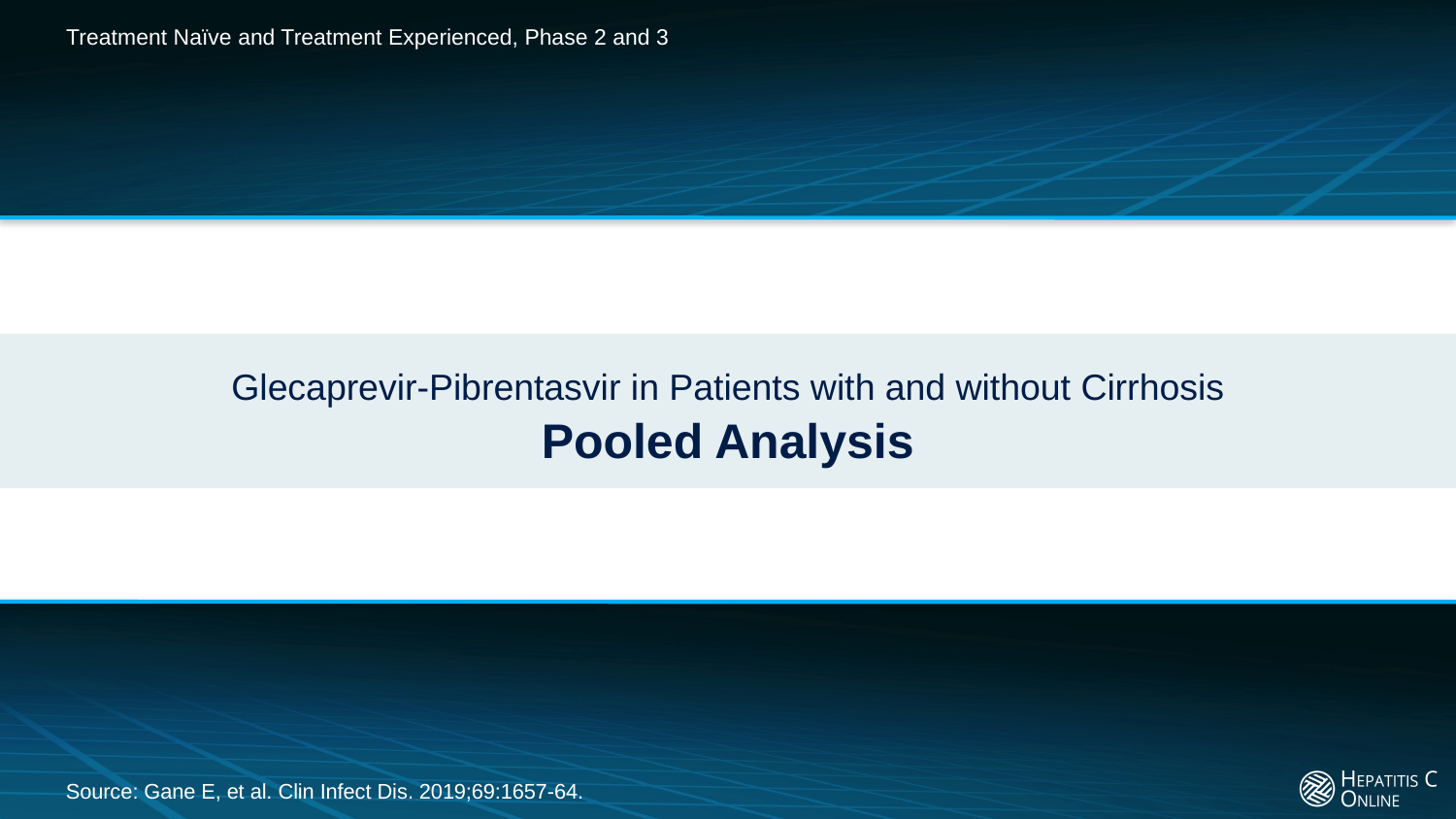

Treatment Naïve and Treatment Experienced, Phase 2 and 3
# Glecaprevir-Pibrentasvir in Patients with and without Cirrhosis Pooled Analysis
Source: Gane E, et al. Clin Infect Dis. 2019;69:1657-64.